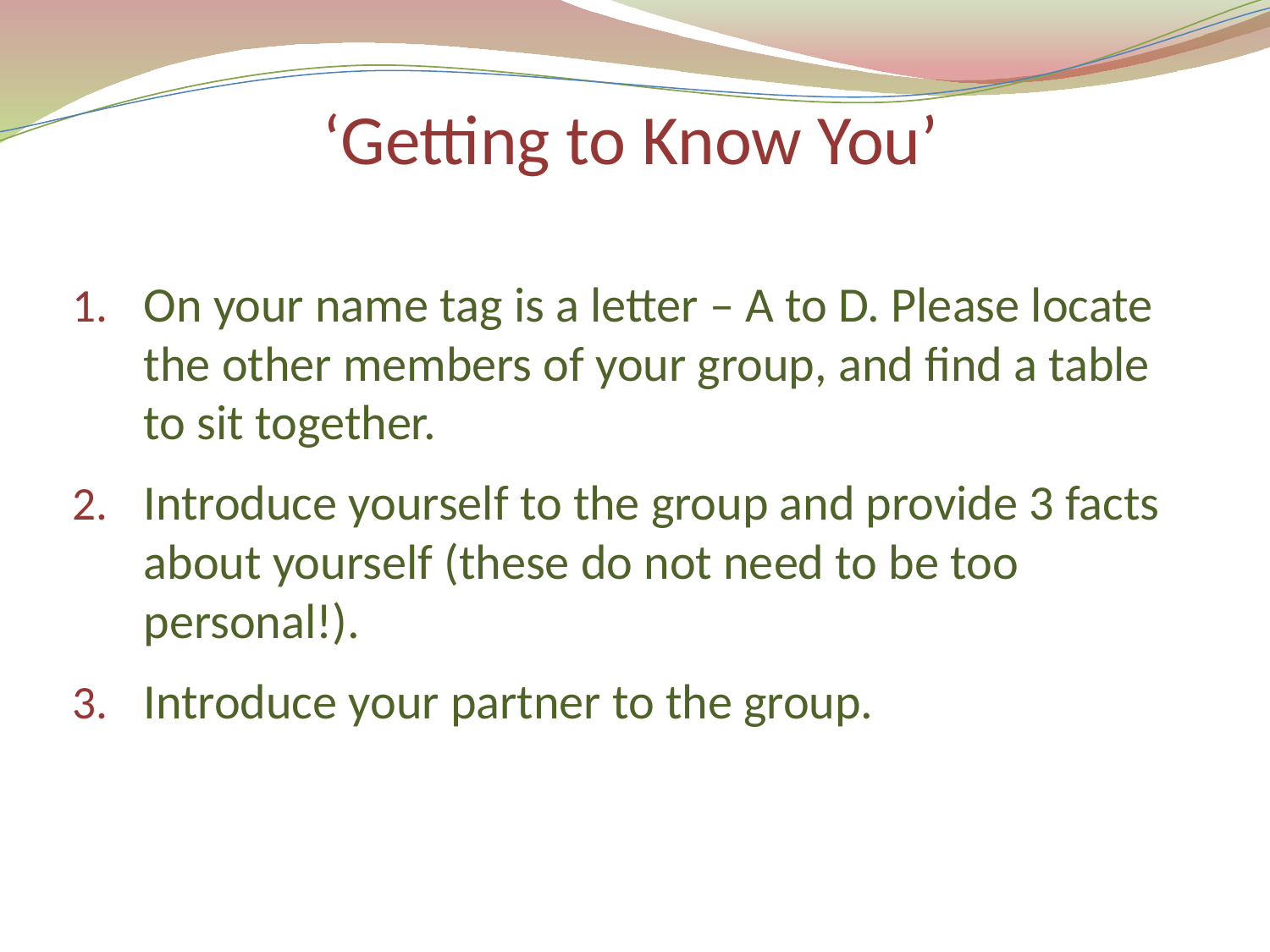

# ‘Getting to Know You’
On your name tag is a letter – A to D. Please locate the other members of your group, and find a table to sit together.
Introduce yourself to the group and provide 3 facts about yourself (these do not need to be too personal!).
Introduce your partner to the group.